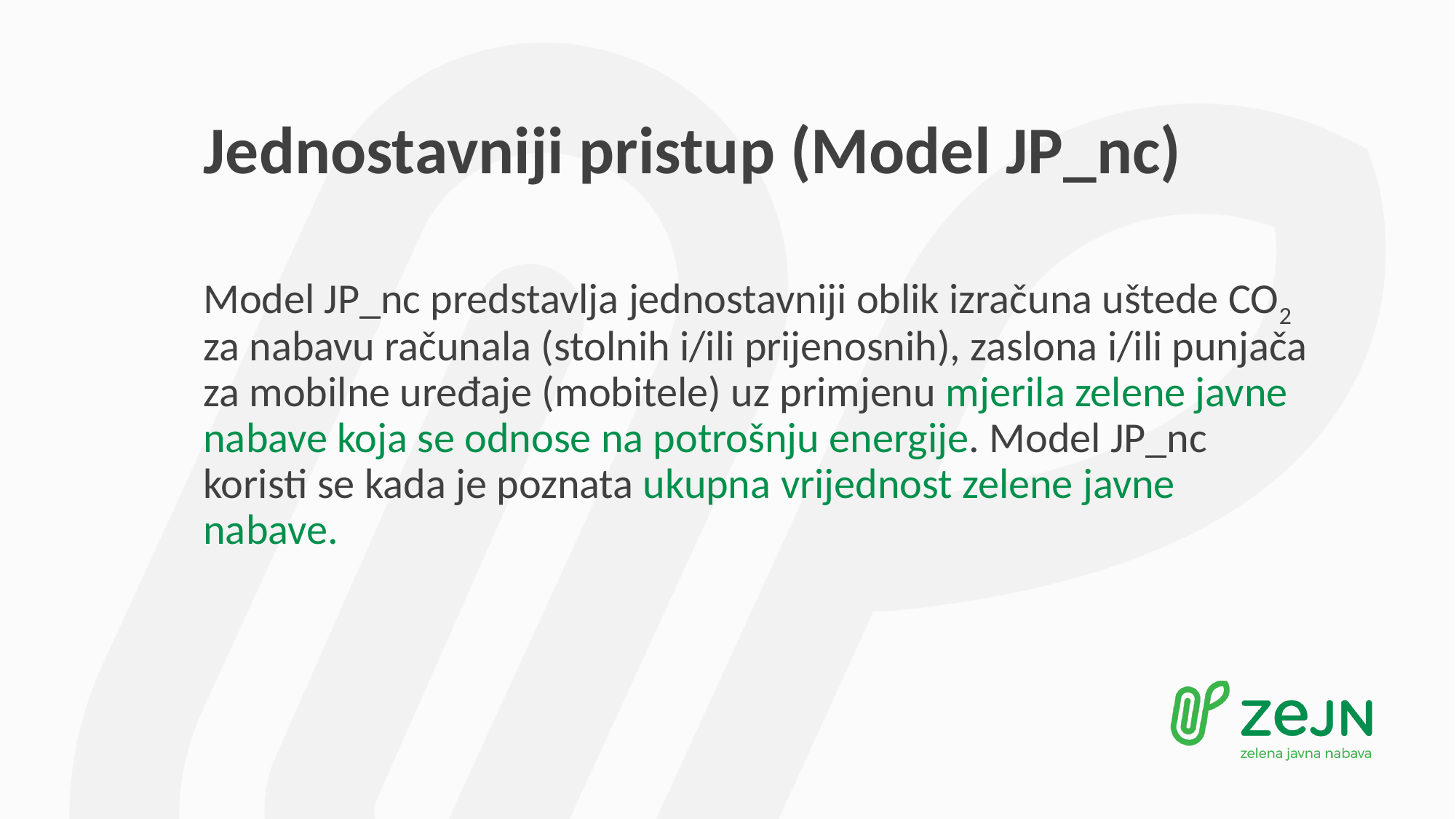

# Jednostavniji pristup (Model JP_nc)
Model JP_nc predstavlja jednostavniji oblik izračuna uštede CO2 za nabavu računala (stolnih i/ili prijenosnih), zaslona i/ili punjača za mobilne uređaje (mobitele) uz primjenu mjerila zelene javne nabave koja se odnose na potrošnju energije. Model JP_nc koristi se kada je poznata ukupna vrijednost zelene javne nabave.